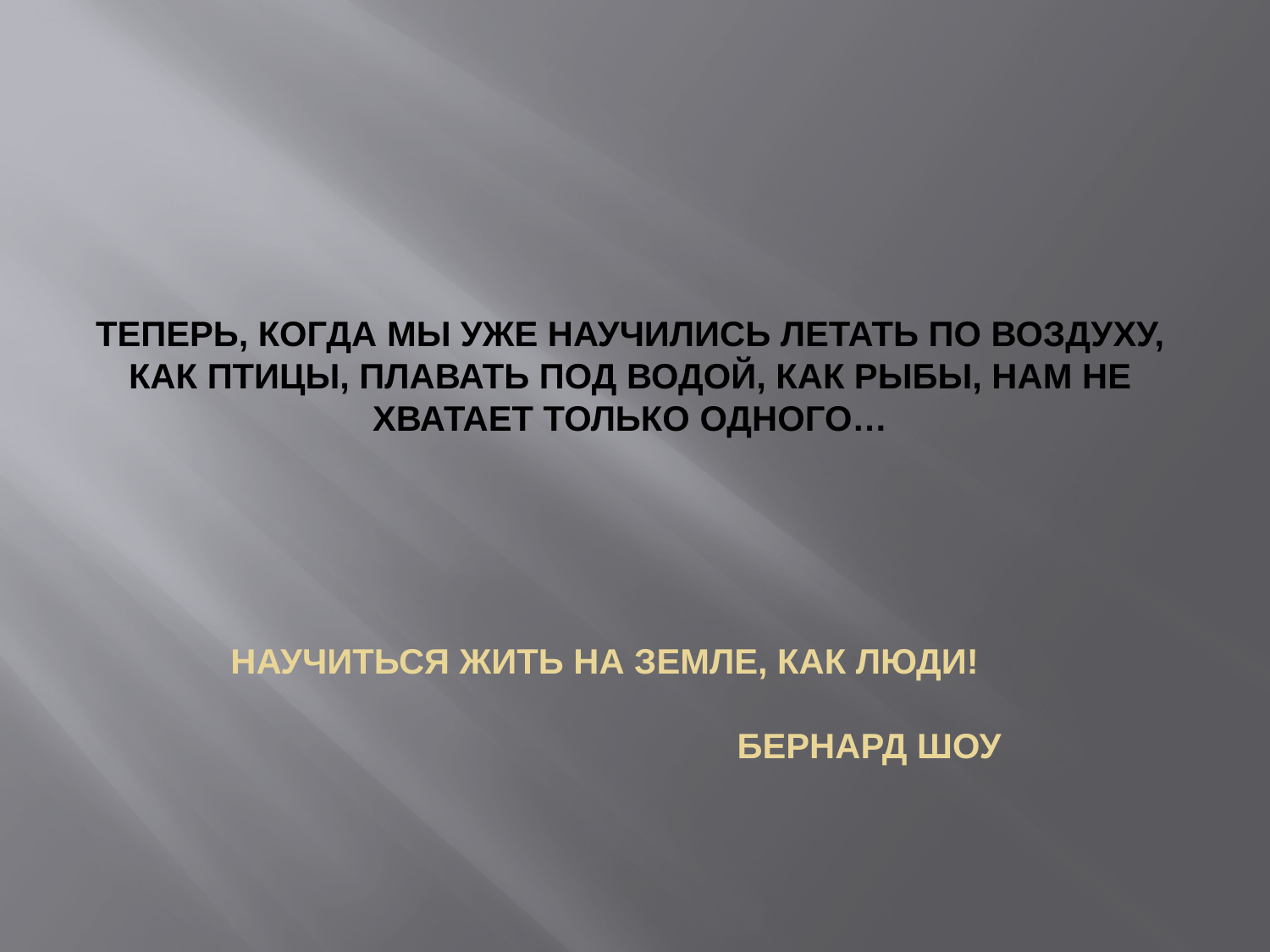

# Теперь, когда мы уже научились летать по воздуху, как птицы, плавать под водой, как рыбы, нам не хватает только одного…

Научиться жить на земле, как люди!
                                                    Бернард Шоу